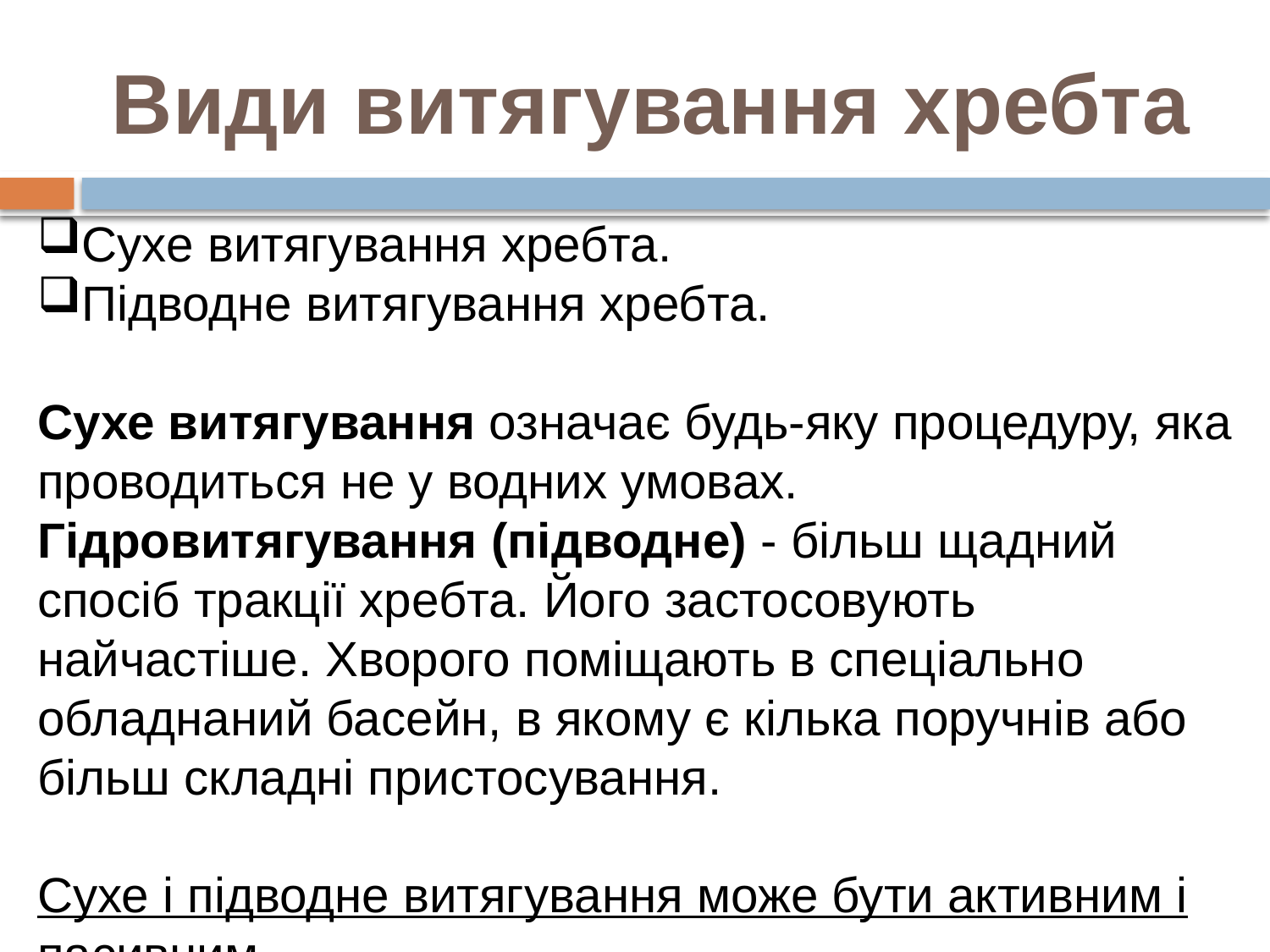

# Види витягування хребта
Сухе витягування хребта.
Підводне витягування хребта.

Сухе витягування означає будь-яку процедуру, яка проводиться не у водних умовах.
Гідровитягування (підводне) - більш щадний спосіб тракції хребта. Його застосовують найчастіше. Хворого поміщають в спеціально обладнаний басейн, в якому є кілька поручнів або більш складні пристосування.

Сухе і підводне витягування може бути активним і пасивним.